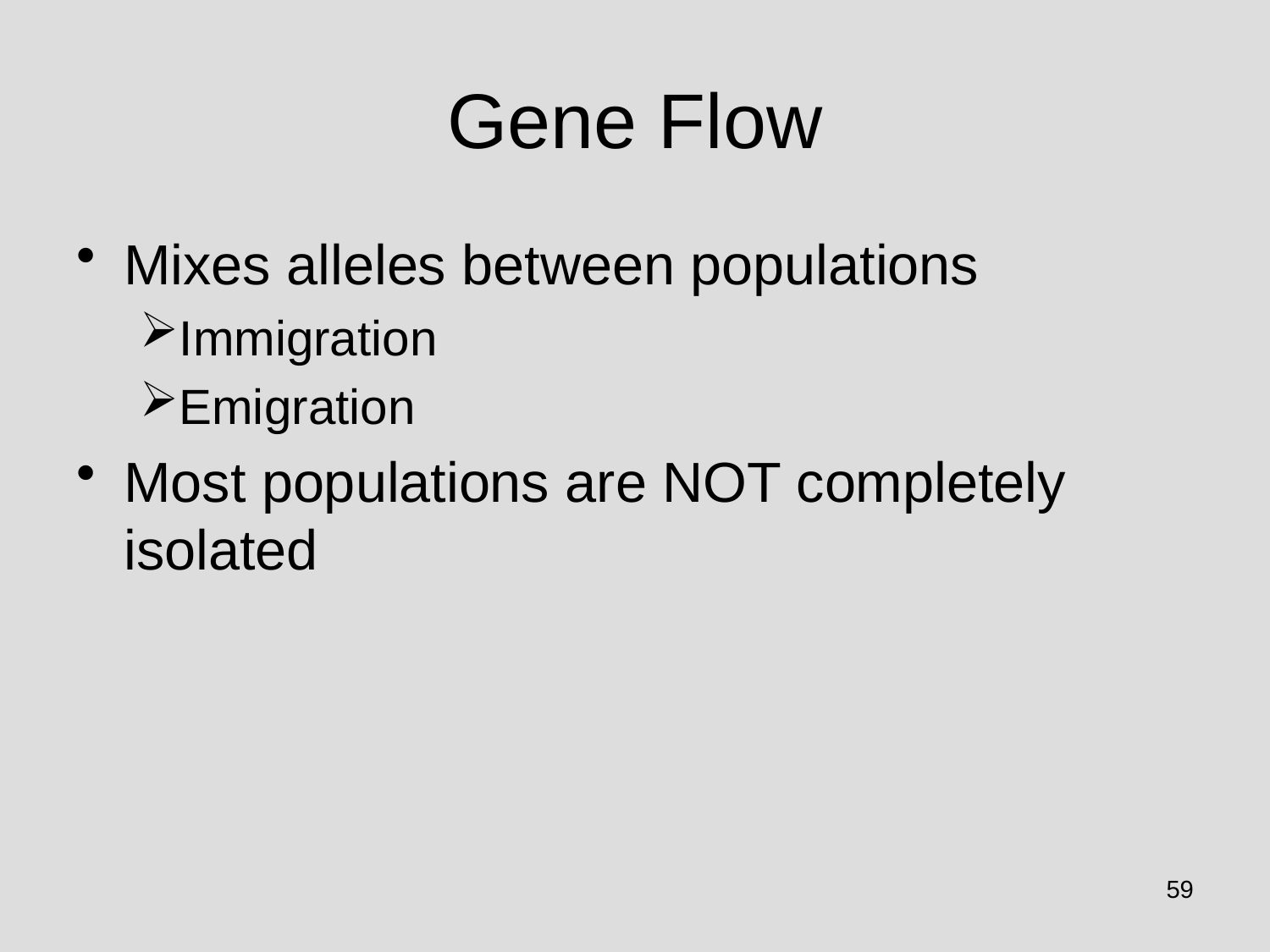

# Gene Flow
Mixes alleles between populations
Immigration
Emigration
Most populations are NOT completely isolated
59